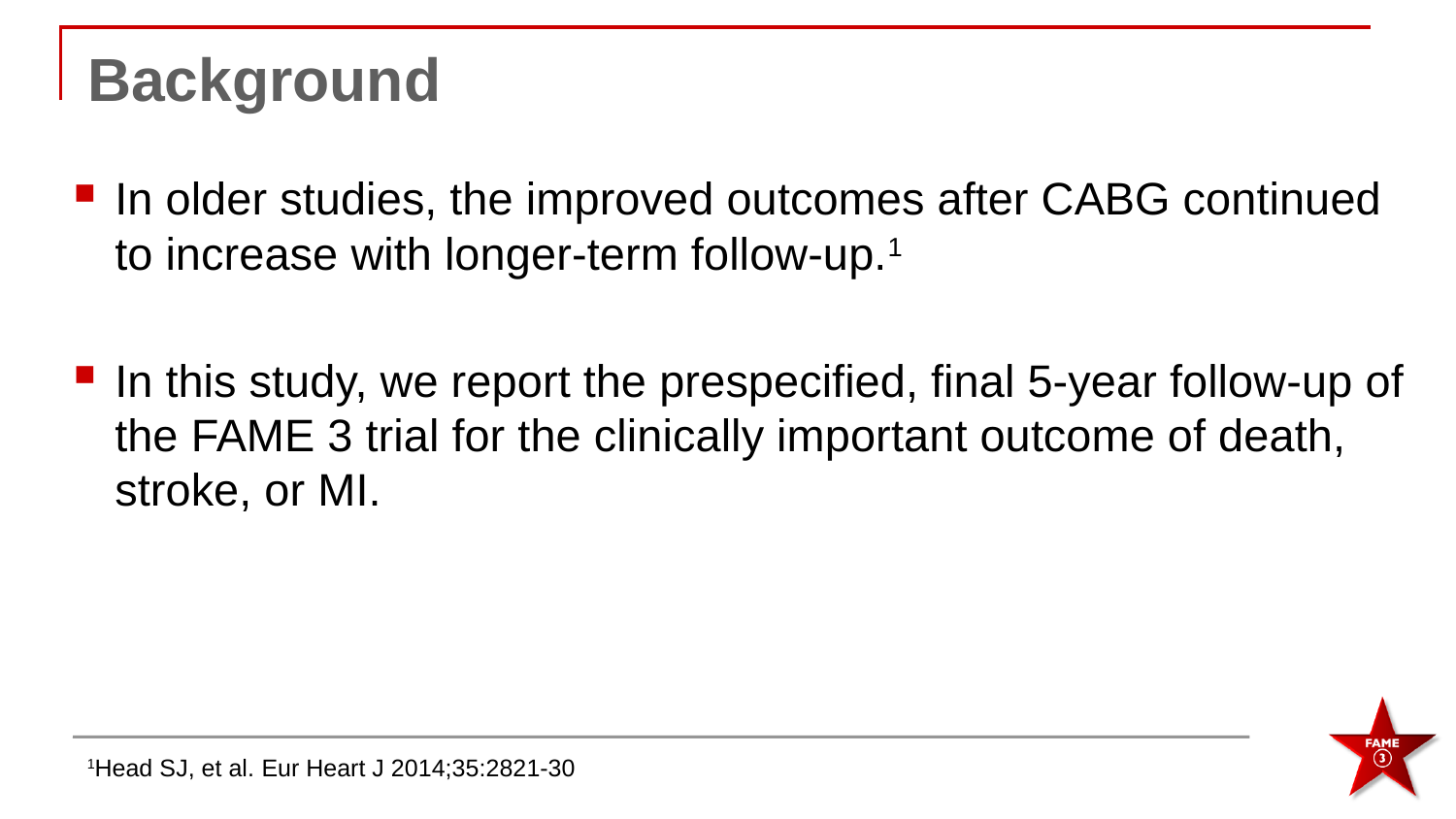

# Background
In older studies, the improved outcomes after CABG continued to increase with longer-term follow-up.1

In this study, we report the prespecified, final 5-year follow-up of the FAME 3 trial for the clinically important outcome of death, stroke, or MI.

1Head SJ, et al. Eur Heart J 2014;35:2821-30